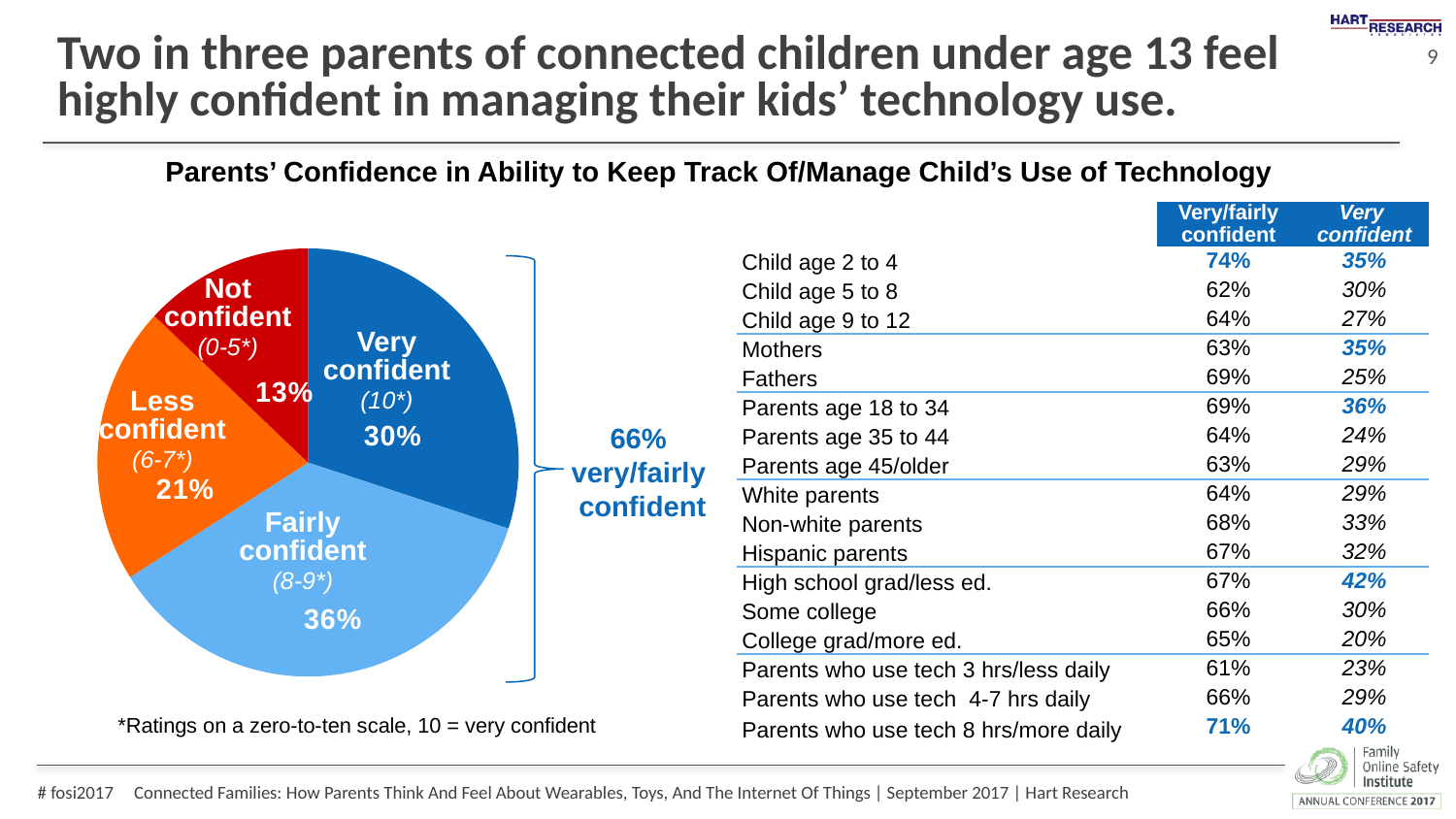

# Two in three parents of connected children under age 13 feel highly confident in managing their kids’ technology use.
Parents’ Confidence in Ability to Keep Track Of/Manage Child’s Use of Technology

### Chart

| Category |  |
|---|---|
|  | Very/fairly confident | Very confident |
| --- | --- | --- |
| Child age 2 to 4 | 74% | 35% |
| Child age 5 to 8 | 62% | 30% |
| Child age 9 to 12 | 64% | 27% |
| Mothers | 63% | 35% |
| Fathers | 69% | 25% |
| Parents age 18 to 34 | 69% | 36% |
| Parents age 35 to 44 | 64% | 24% |
| Parents age 45/older | 63% | 29% |
| White parents | 64% | 29% |
| Non-white parents | 68% | 33% |
| Hispanic parents | 67% | 32% |
| High school grad/less ed. | 67% | 42% |
| Some college | 66% | 30% |
| College grad/more ed. | 65% | 20% |
| Parents who use tech 3 hrs/less daily | 61% | 23% |
| Parents who use tech 4-7 hrs daily | 66% | 29% |
| Parents who use tech 8 hrs/more daily | 71% | 40% |

Not confident (0-5*)
Very confident (10*)
Less confident (6-7*)
66%
very/fairly
confident
Fairly confident (8-9*)
*Ratings on a zero-to-ten scale, 10 = very confident